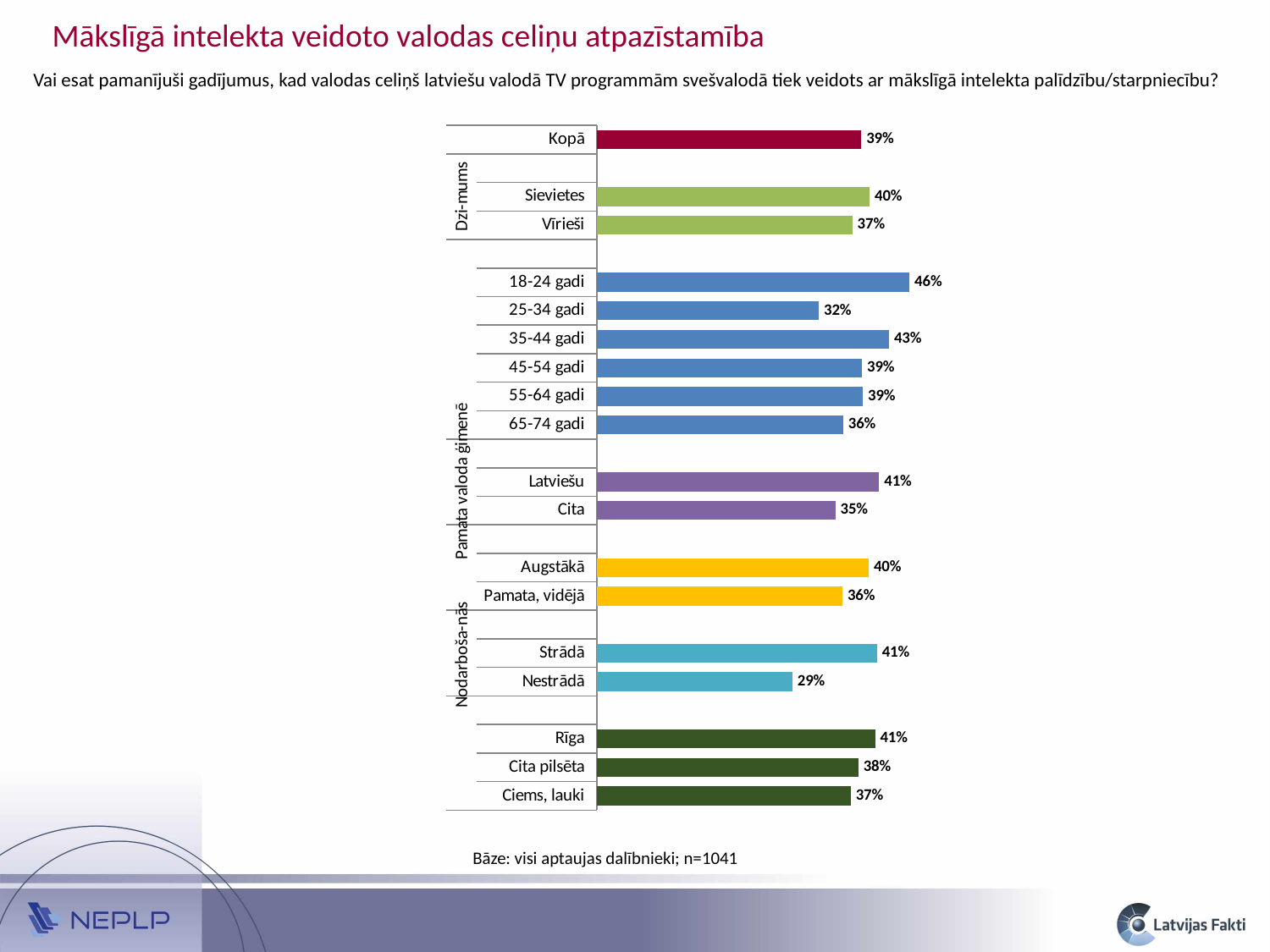

Mākslīgā intelekta veidoto valodas celiņu atpazīstamība
Vai esat pamanījuši gadījumus, kad valodas celiņš latviešu valodā TV programmām svešvalodā tiek veidots ar mākslīgā intelekta palīdzību/starpniecību?

### Chart

| Category | Jā |
|---|---|
| Ciems, lauki | 0.37105291840543336 |
| Cita pilsēta | 0.3820231863993171 |
| Rīga | 0.40656292725087206 |
|  | None |
| Nestrādā | 0.2856091079274821 |
| Strādā | 0.409275582218356 |
|  | None |
| Pamata, vidējā | 0.3587814101276578 |
| Augstākā | 0.3972923707570882 |
|  | None |
| Cita | 0.34860976965086904 |
| Latviešu | 0.4124018431719044 |
|  | None |
| 65-74 gadi | 0.35990613704647906 |
| 55-64 gadi | 0.3886973571893453 |
| 45-54 gadi | 0.3874361864526005 |
| 35-44 gadi | 0.42700034056879216 |
| 25-34 gadi | 0.32434921558440133 |
| 18-24 gadi | 0.4567241534073993 |
|  | None |
| Vīrieši | 0.3731287552903587 |
| Sievietes | 0.39863160235459383 |
|  | None |
| Kopā | 0.38629682597770915 |
Bāze: visi aptaujas dalībnieki; n=1041